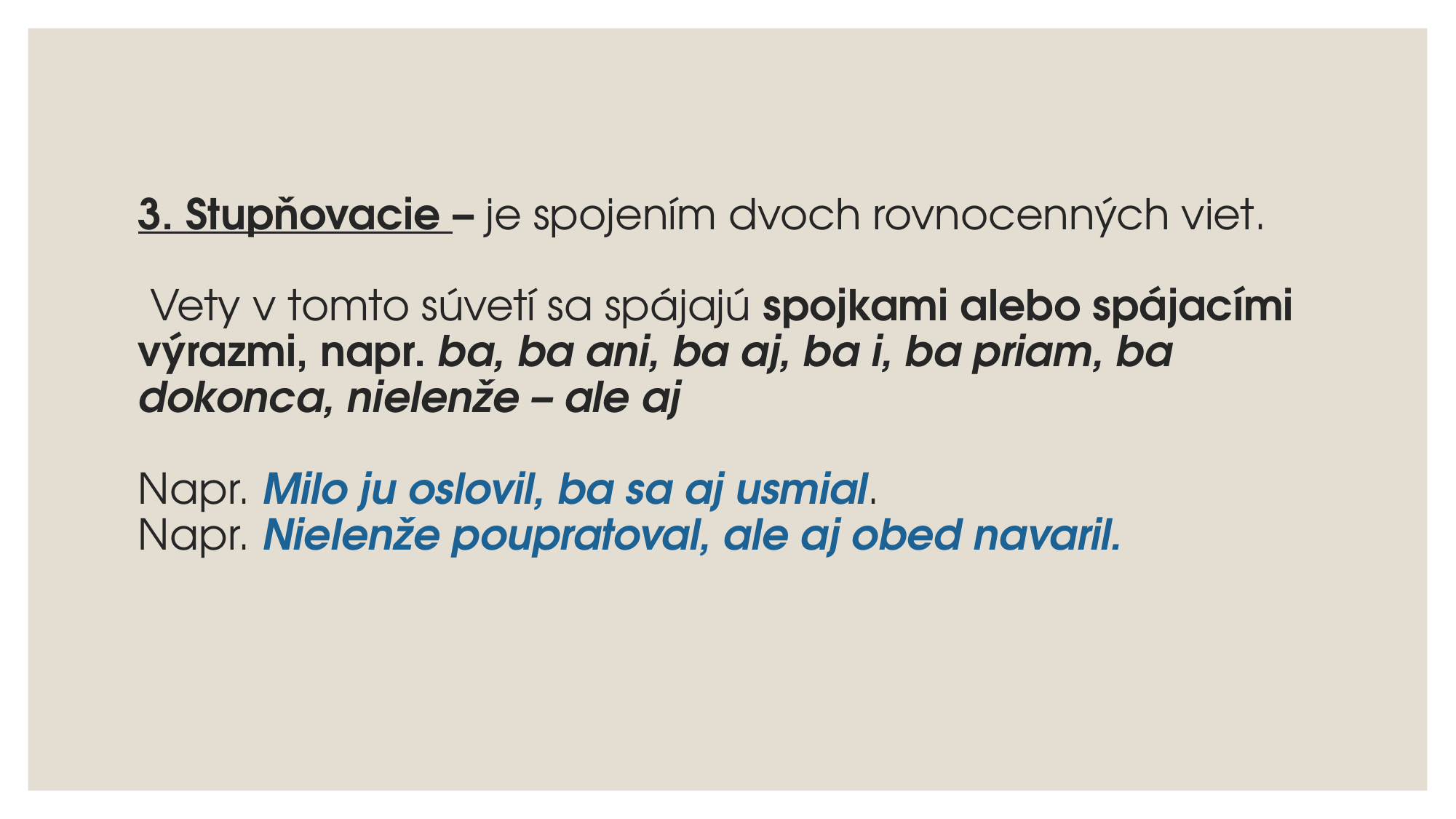

# 3. Stupňovacie – je spojením dvoch rovnocenných viet. Vety v tomto súvetí sa spájajú spojkami alebo spájacími výrazmi, napr. ba, ba ani, ba aj, ba i, ba priam, ba dokonca, nielenže – ale aj Napr. Milo ju oslovil, ba sa aj usmial. Napr. Nielenže poupratoval, ale aj obed navaril.